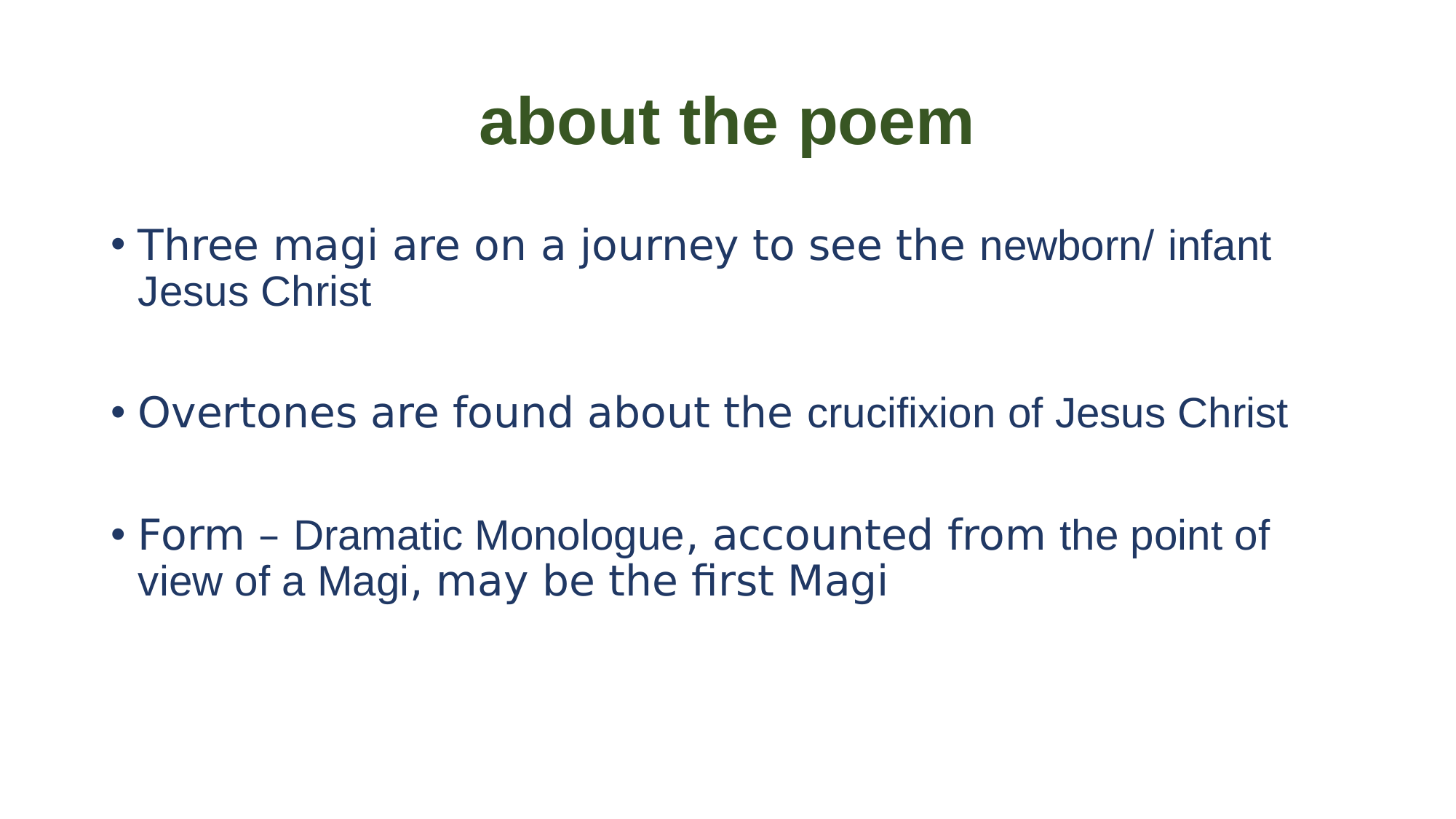

# about the poem
Three magi are on a journey to see the newborn/ infant Jesus Christ

Overtones are found about the crucifixion of Jesus Christ

Form – Dramatic Monologue, accounted from the point of view of a Magi, may be the first Magi